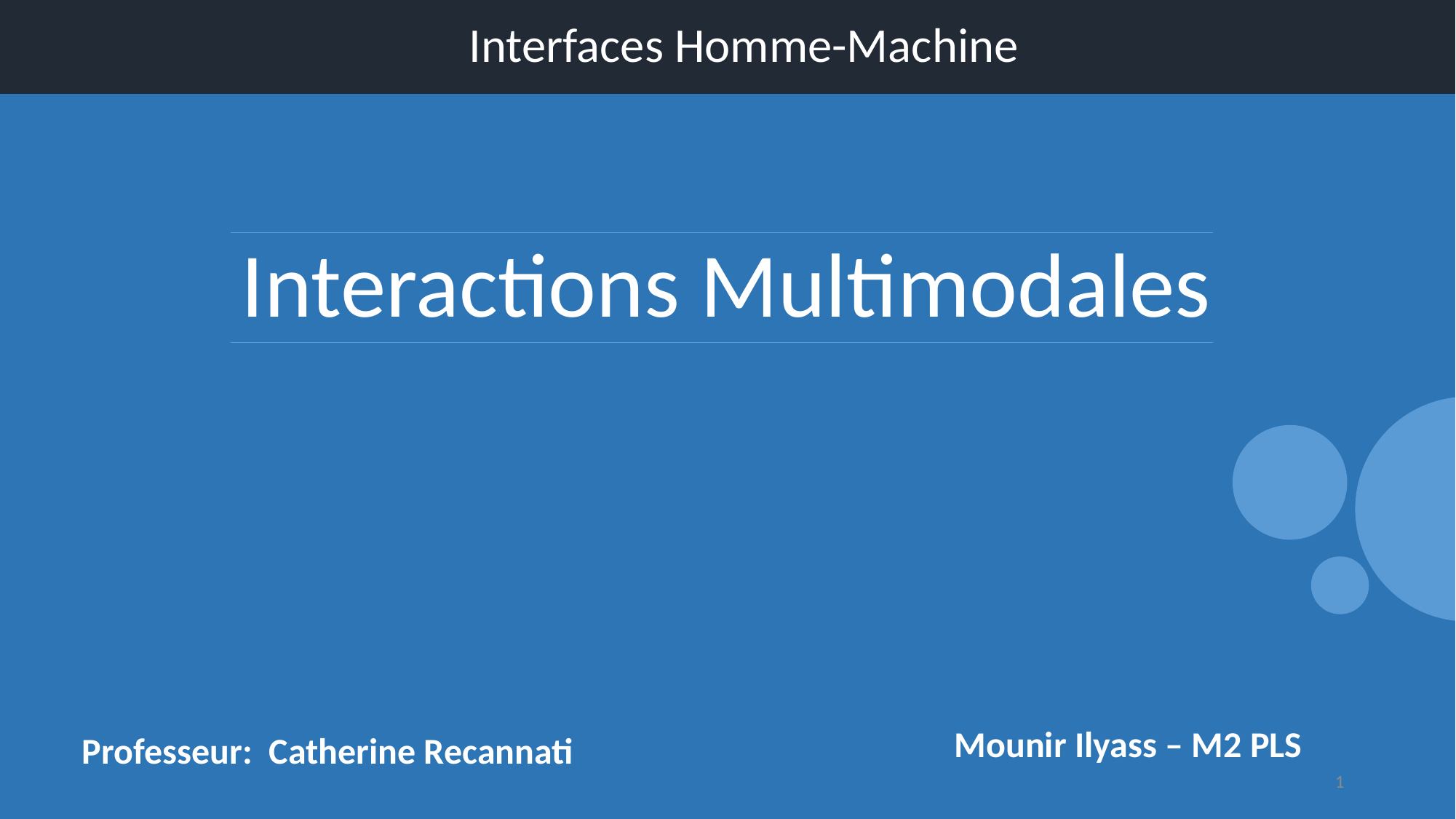

Interfaces Homme-Machine
Interactions Multimodales

Mounir Ilyass – M2 PLS
Professeur:  Catherine Recannati
1